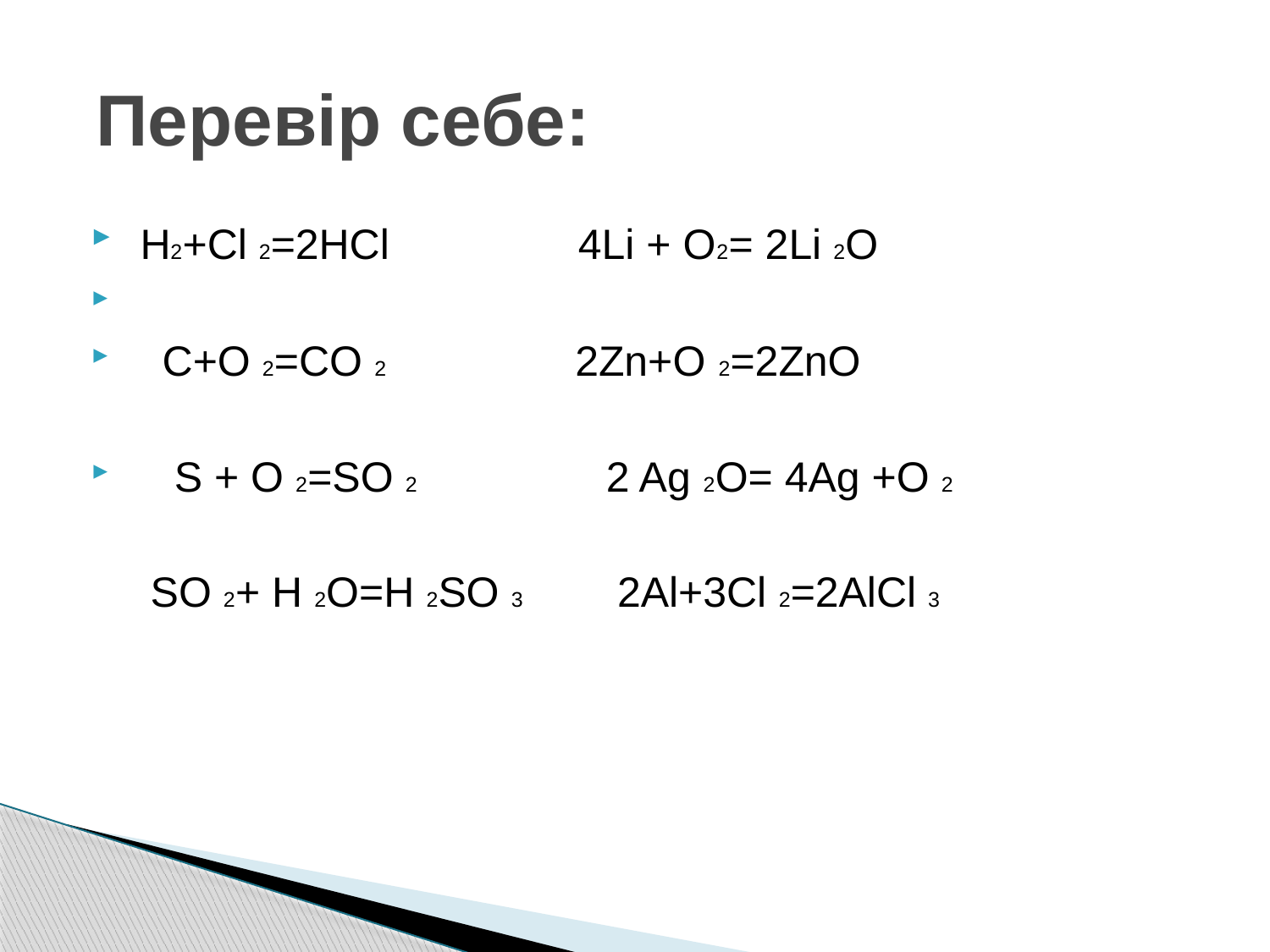

# Перевір себе:
 H2+Cl 2=2HCl                4Li + O2= 2Li 2O

   C+O 2=CO 2                2Zn+O 2=2ZnO

    S + O 2=SO 2                2 Ag 2O= 4Ag +O 2

     SO 2+ H 2O=H 2SO 3        2Al+3Cl 2=2AlCl 3